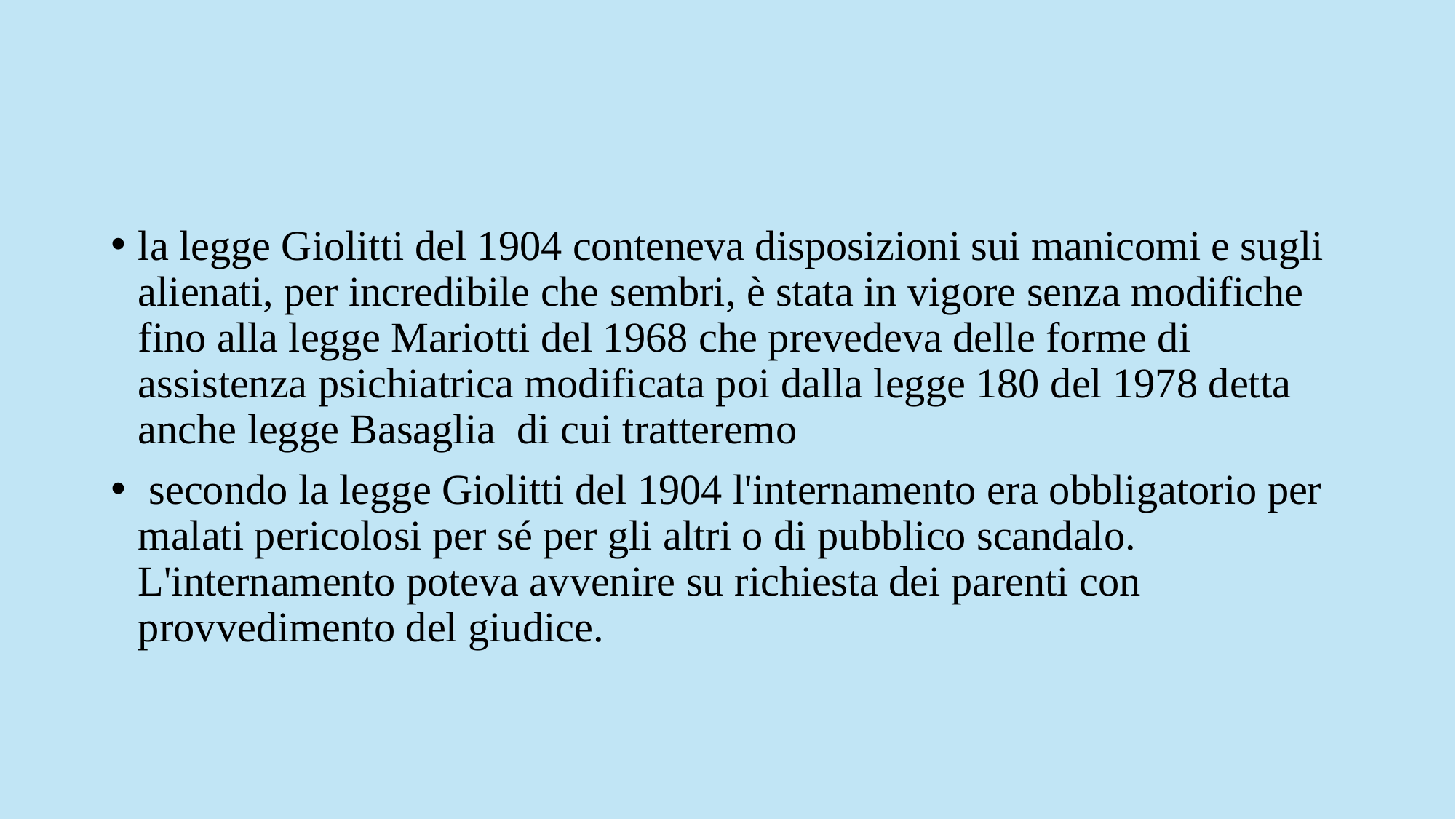

#
la legge Giolitti del 1904 conteneva disposizioni sui manicomi e sugli alienati, per incredibile che sembri, è stata in vigore senza modifiche fino alla legge Mariotti del 1968 che prevedeva delle forme di assistenza psichiatrica modificata poi dalla legge 180 del 1978 detta anche legge Basaglia  di cui tratteremo
 secondo la legge Giolitti del 1904 l'internamento era obbligatorio per malati pericolosi per sé per gli altri o di pubblico scandalo. L'internamento poteva avvenire su richiesta dei parenti con provvedimento del giudice.